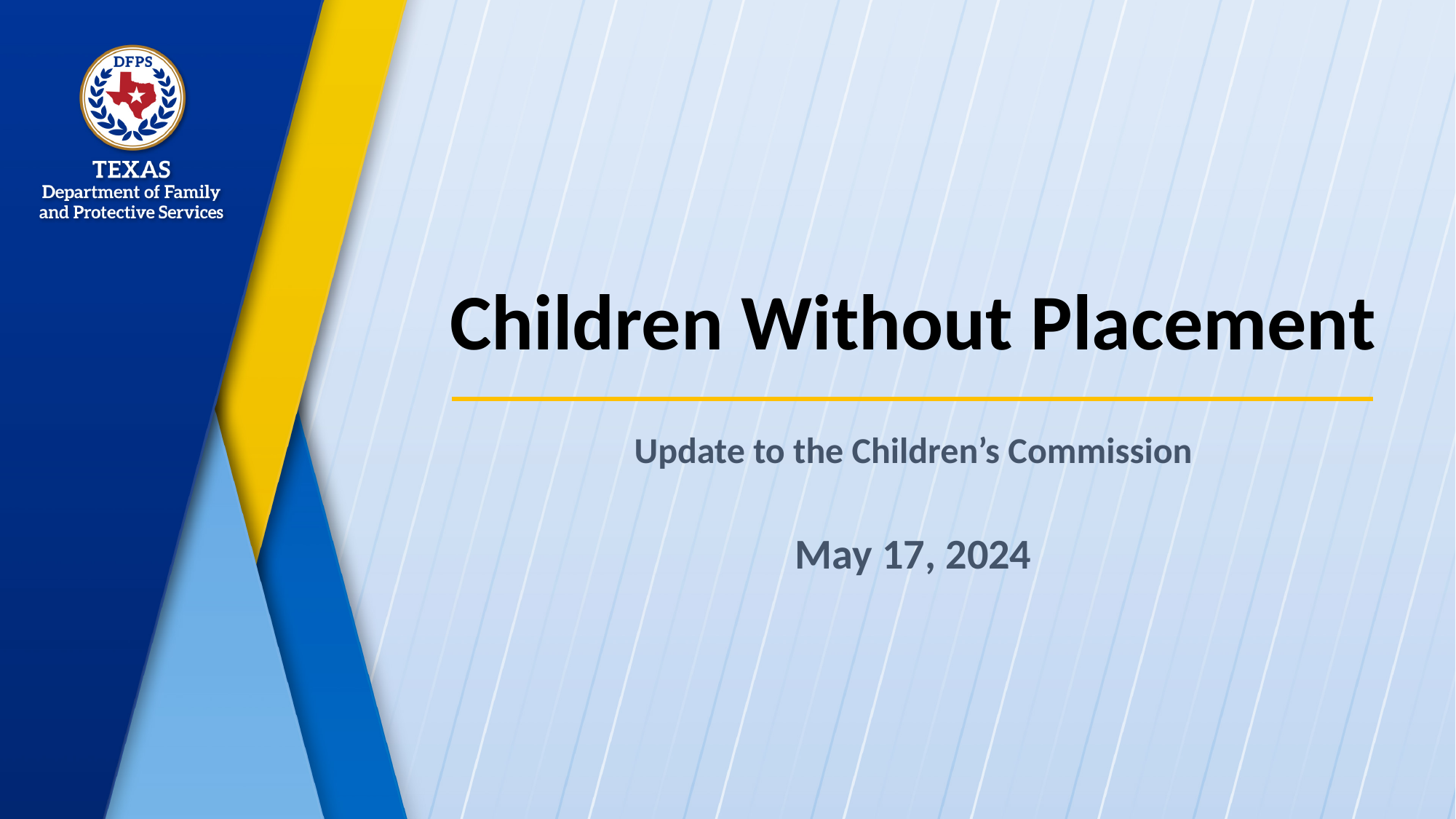

# Children Without Placement
Update to the Children’s Commission

May 17, 2024